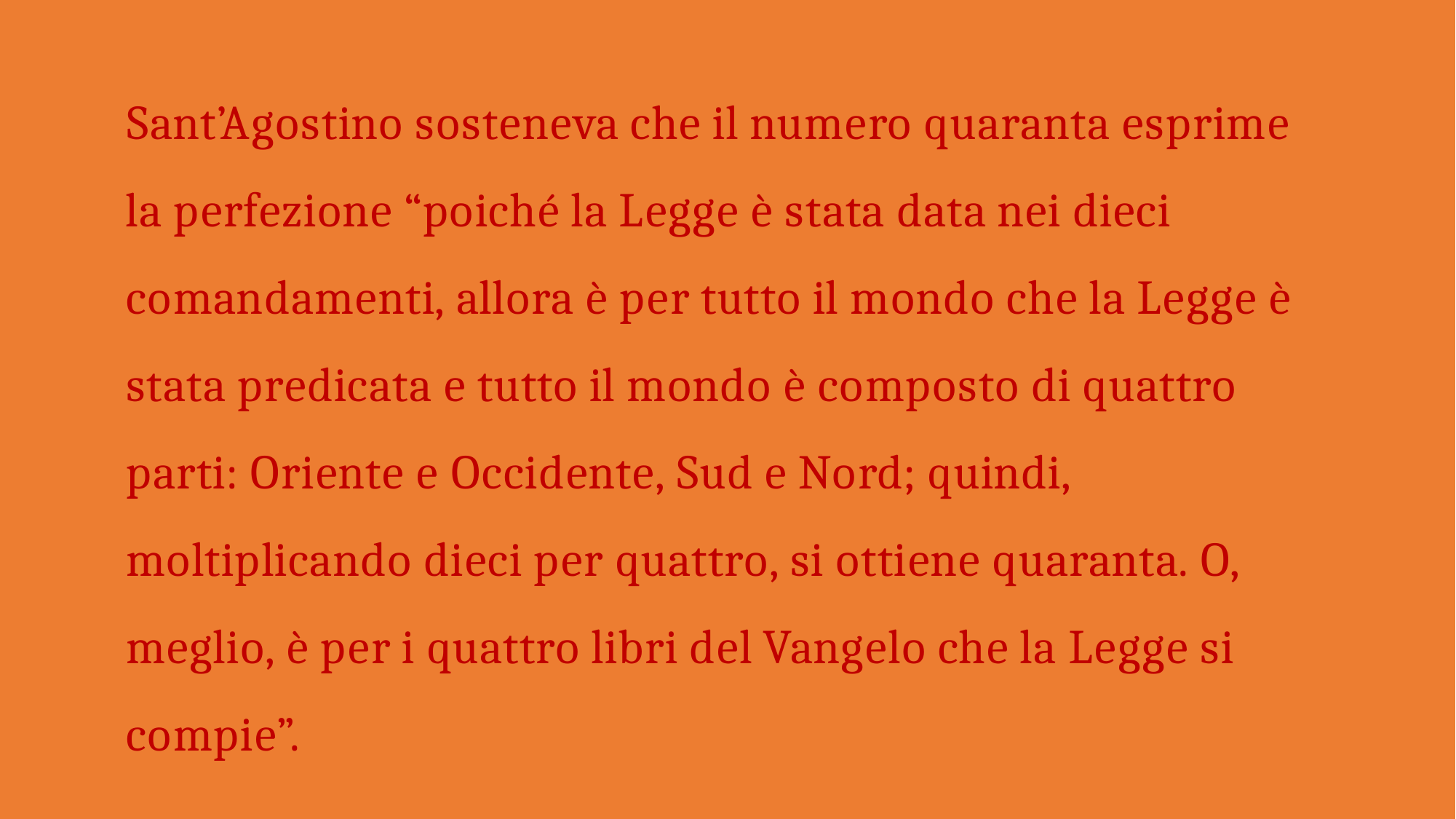

Sant’Agostino sosteneva che il numero quaranta esprime la perfezione “poiché la Legge è stata data nei dieci comandamenti, allora è per tutto il mondo che la Legge è stata predicata e tutto il mondo è composto di quattro parti: Oriente e Occidente, Sud e Nord; quindi, moltiplicando dieci per quattro, si ottiene quaranta. O, meglio, è per i quattro libri del Vangelo che la Legge si compie”.